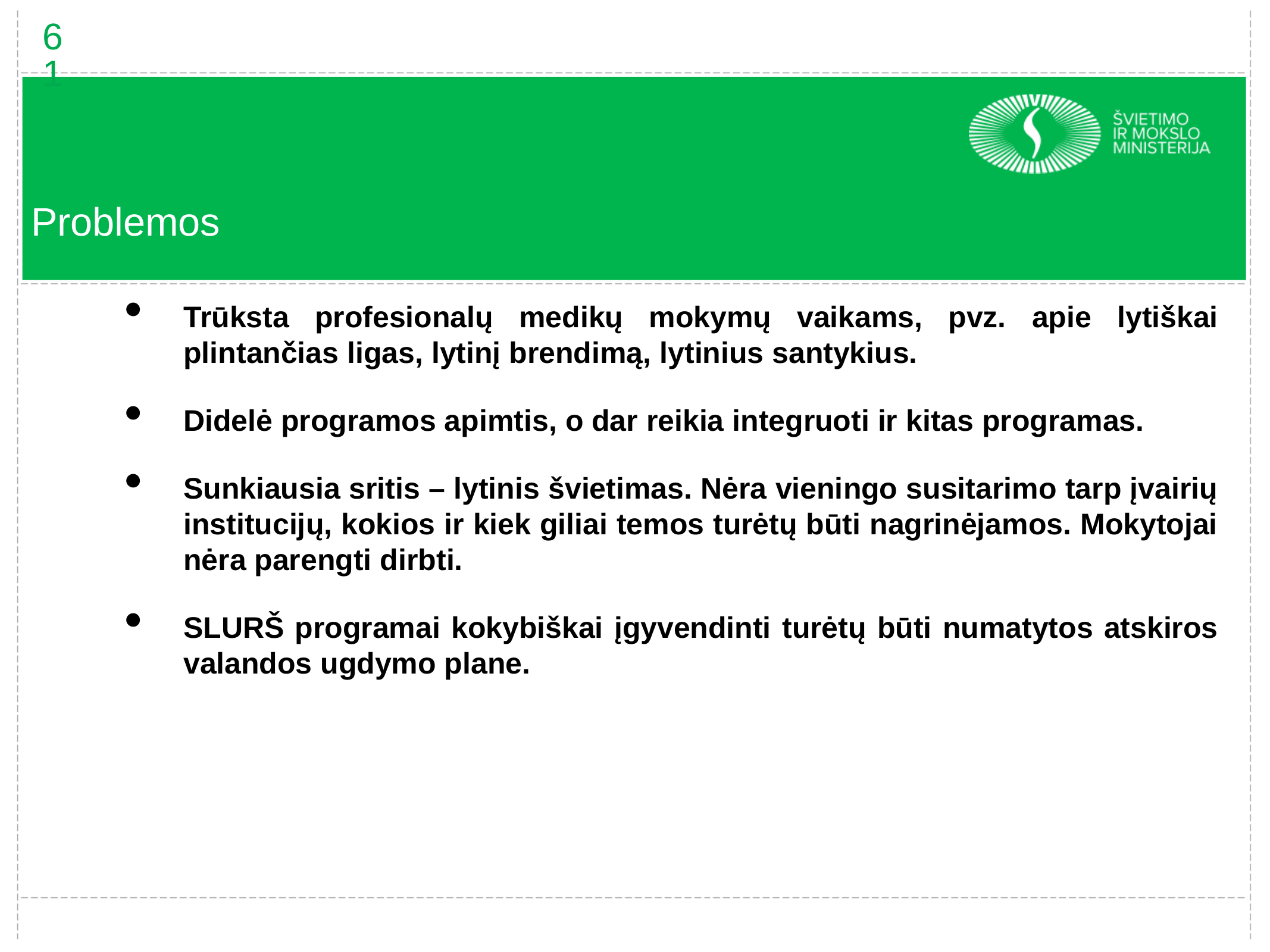

61
# Problemos
Trūksta profesionalų medikų mokymų vaikams, pvz. apie lytiškai plintančias ligas, lytinį brendimą, lytinius santykius.
Didelė programos apimtis, o dar reikia integruoti ir kitas programas.
Sunkiausia sritis – lytinis švietimas. Nėra vieningo susitarimo tarp įvairių institucijų, kokios ir kiek giliai temos turėtų būti nagrinėjamos. Mokytojai nėra parengti dirbti.
SLURŠ programai kokybiškai įgyvendinti turėtų būti numatytos atskiros valandos ugdymo plane.